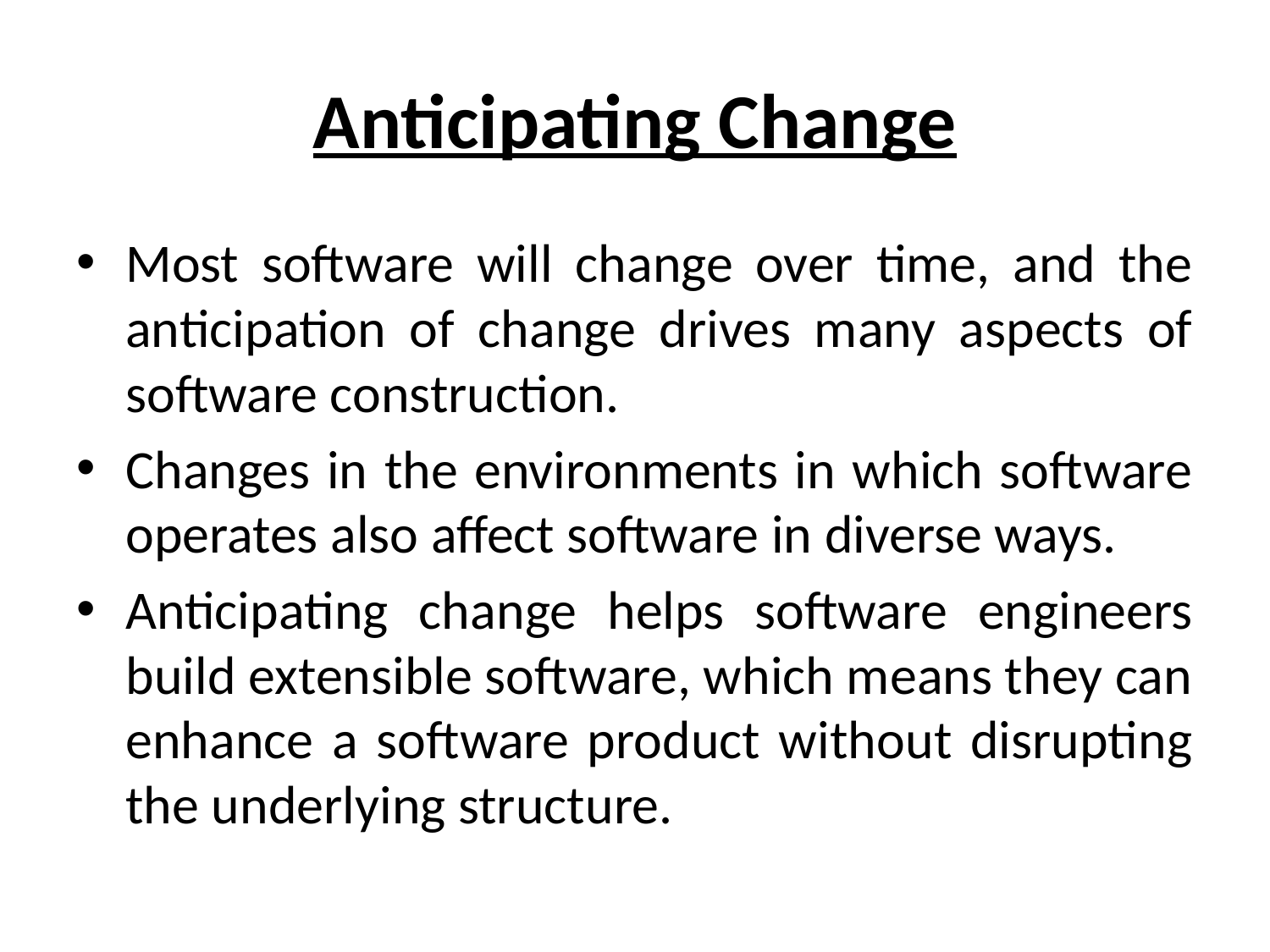

# Anticipating Change
Most software will change over time, and the anticipation of change drives many aspects of software construction.
Changes in the environments in which software operates also affect software in diverse ways.
Anticipating change helps software engineers build extensible software, which means they can enhance a software product without disrupting the underlying structure.